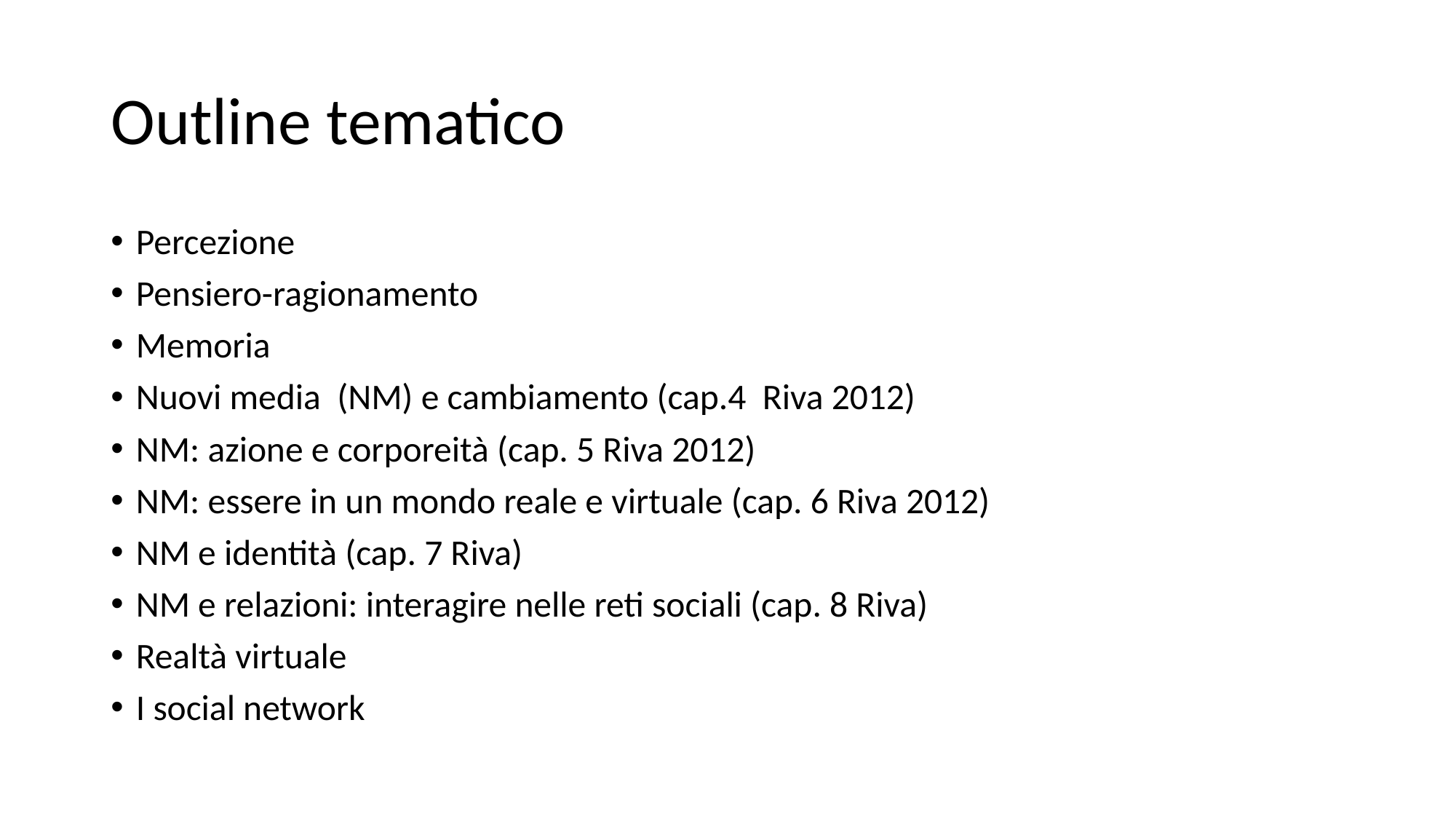

# Outline tematico
Percezione
Pensiero-ragionamento
Memoria
Nuovi media  (NM) e cambiamento (cap.4  Riva 2012)
NM: azione e corporeità (cap. 5 Riva 2012)
NM: essere in un mondo reale e virtuale (cap. 6 Riva 2012)
NM e identità (cap. 7 Riva)
NM e relazioni: interagire nelle reti sociali (cap. 8 Riva)
Realtà virtuale
I social network